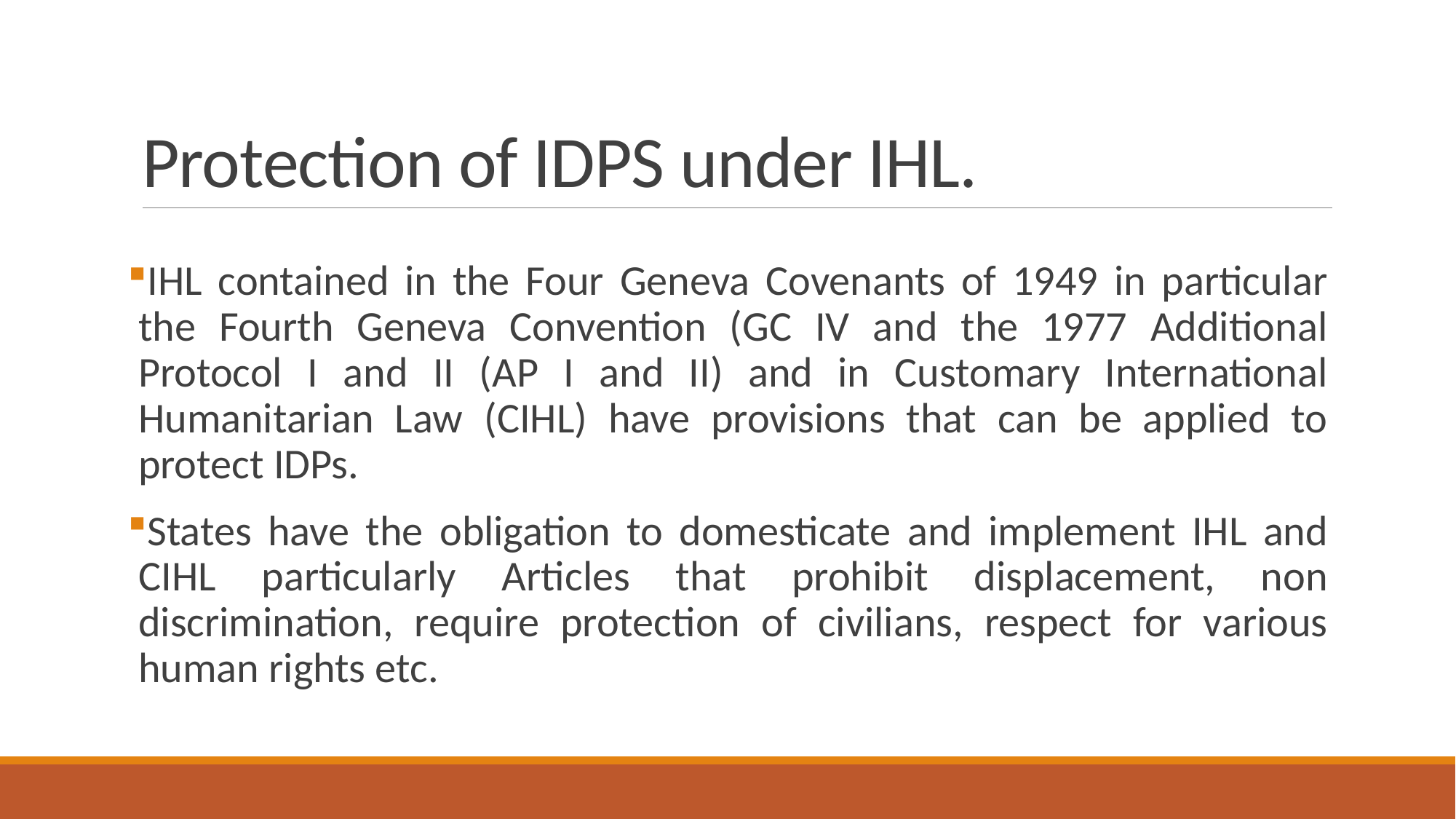

# Protection of IDPS under IHL.
IHL contained in the Four Geneva Covenants of 1949 in particular the Fourth Geneva Convention (GC IV and the 1977 Additional Protocol I and II (AP I and II) and in Customary International Humanitarian Law (CIHL) have provisions that can be applied to protect IDPs.
States have the obligation to domesticate and implement IHL and CIHL particularly Articles that prohibit displacement, non discrimination, require protection of civilians, respect for various human rights etc.